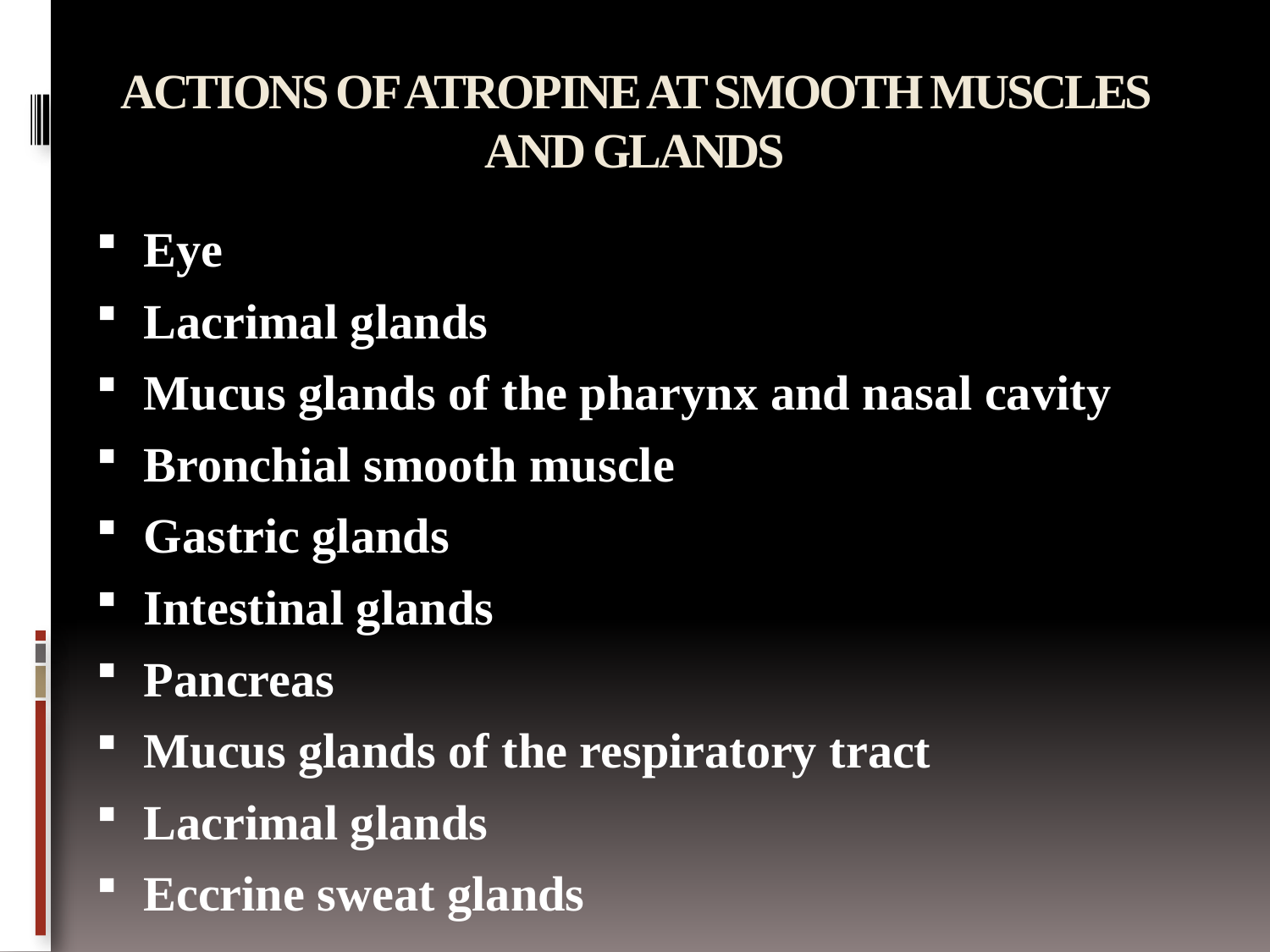

# ACTIONS OF ATROPINE AT SMOOTH MUSCLES AND GLANDS
Eye
Lacrimal glands
Mucus glands of the pharynx and nasal cavity
Bronchial smooth muscle
Gastric glands
Intestinal glands
Pancreas
Mucus glands of the respiratory tract
Lacrimal glands
Eccrine sweat glands